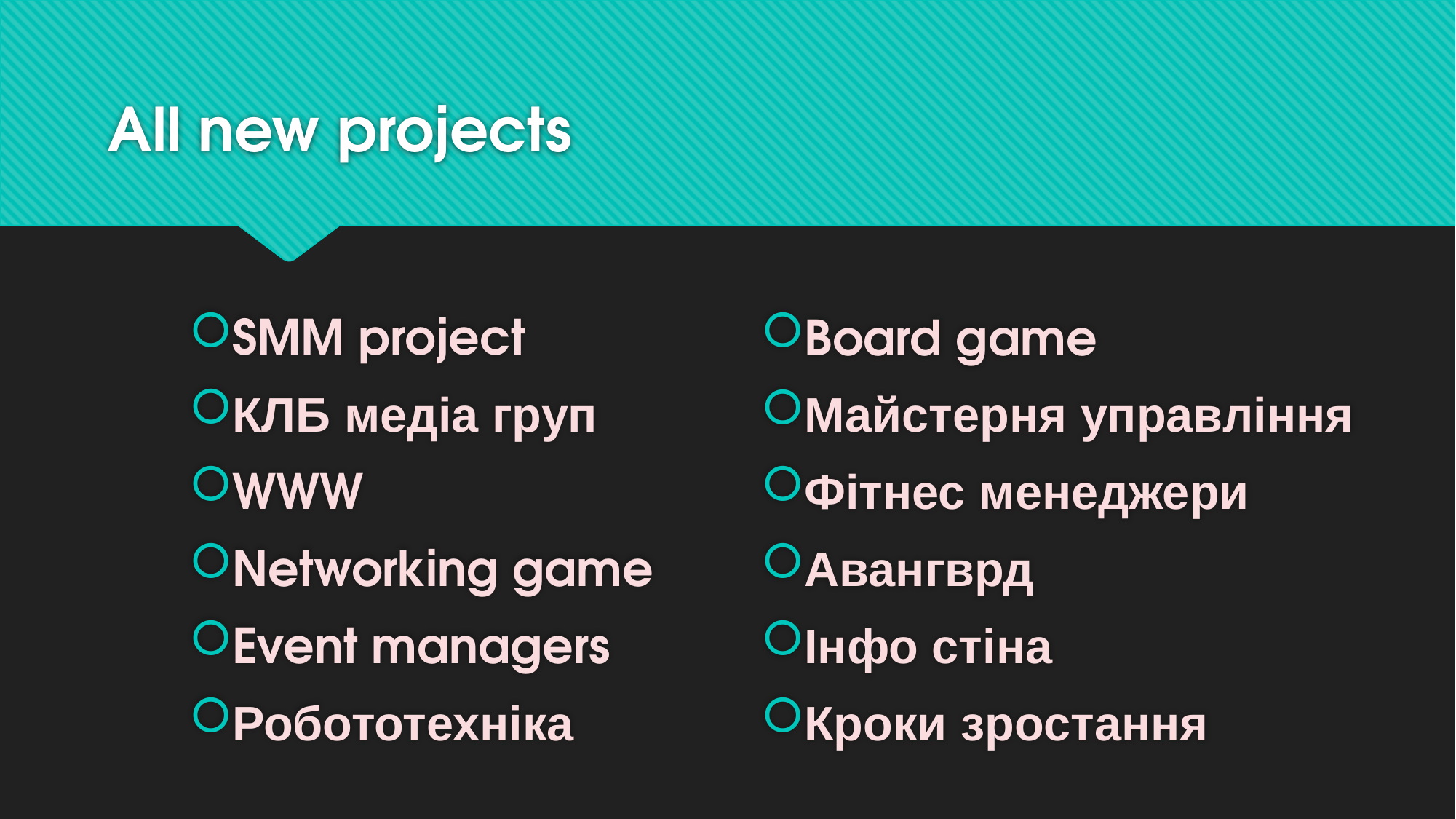

# All new projects
SMM project
КЛБ медіа груп
WWW
Networking game
Event managers
Робототехніка
Board game
Майстерня управління
Фітнес менеджери
Авангврд
Інфо стіна
Кроки зростання